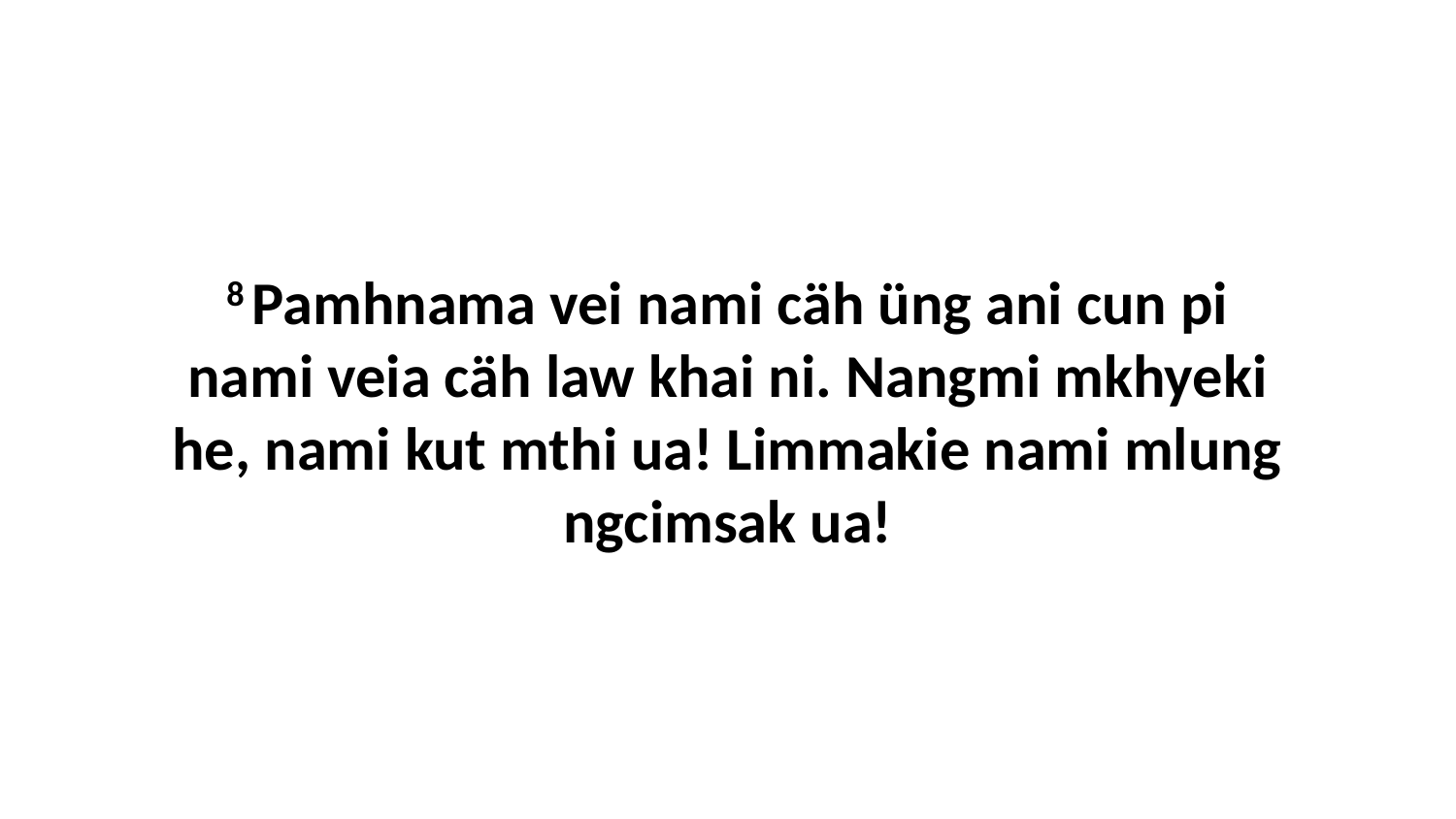

8 Pamhnama vei nami cäh üng ani cun pi nami veia cäh law khai ni. Nangmi mkhyeki he, nami kut mthi ua! Limmakie nami mlung ngcimsak ua!